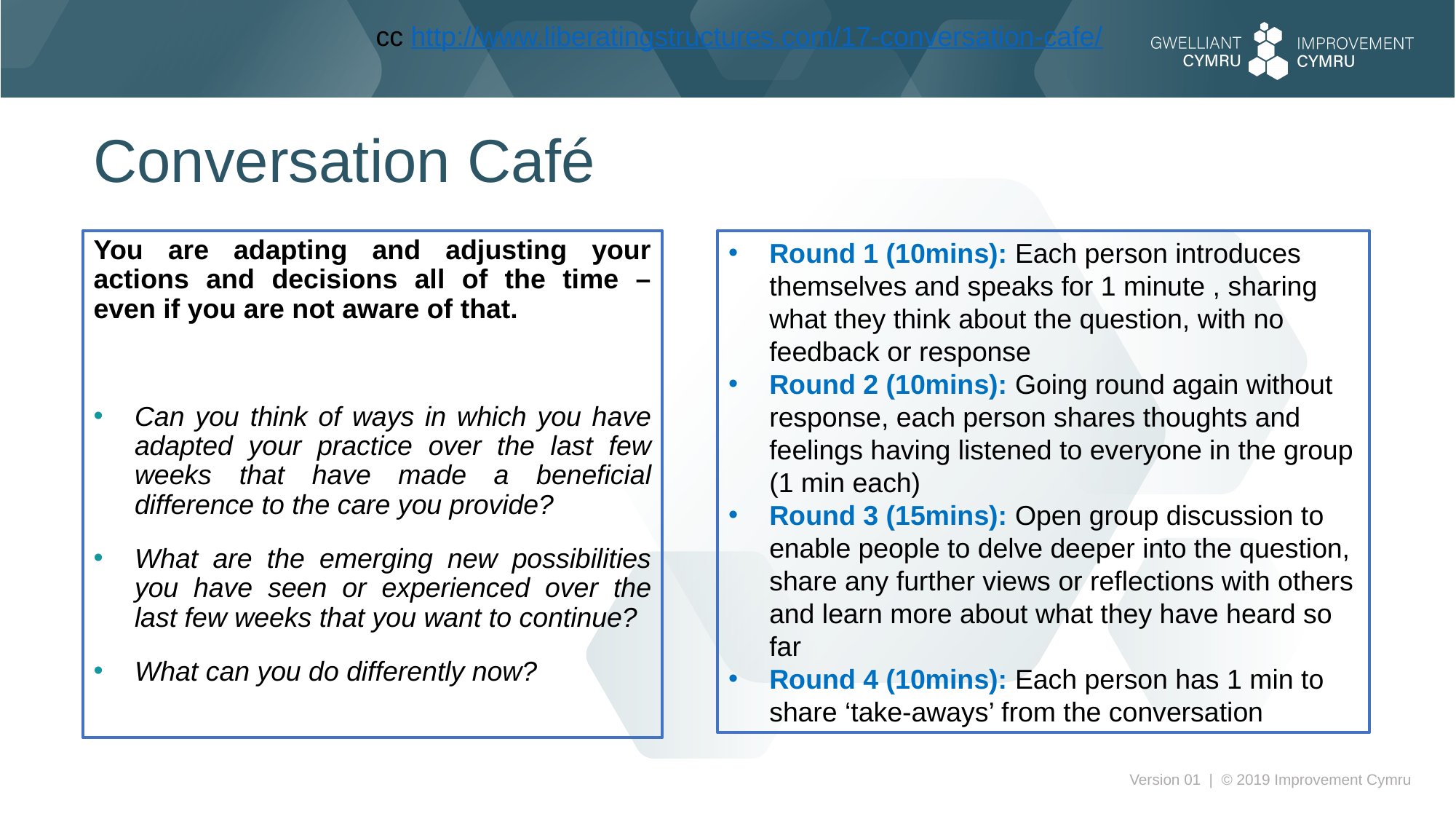

cc http://www.liberatingstructures.com/17-conversation-cafe/
Conversation Café
You are adapting and adjusting your actions and decisions all of the time – even if you are not aware of that.

Can you think of ways in which you have adapted your practice over the last few weeks that have made a beneficial difference to the care you provide?
What are the emerging new possibilities you have seen or experienced over the last few weeks that you want to continue?
What can you do differently now?

Round 1 (10mins): Each person introduces themselves and speaks for 1 minute , sharing what they think about the question, with no feedback or response
Round 2 (10mins): Going round again without response, each person shares thoughts and feelings having listened to everyone in the group (1 min each)
Round 3 (15mins): Open group discussion to enable people to delve deeper into the question, share any further views or reflections with others and learn more about what they have heard so far
Round 4 (10mins): Each person has 1 min to share ‘take-aways’ from the conversation